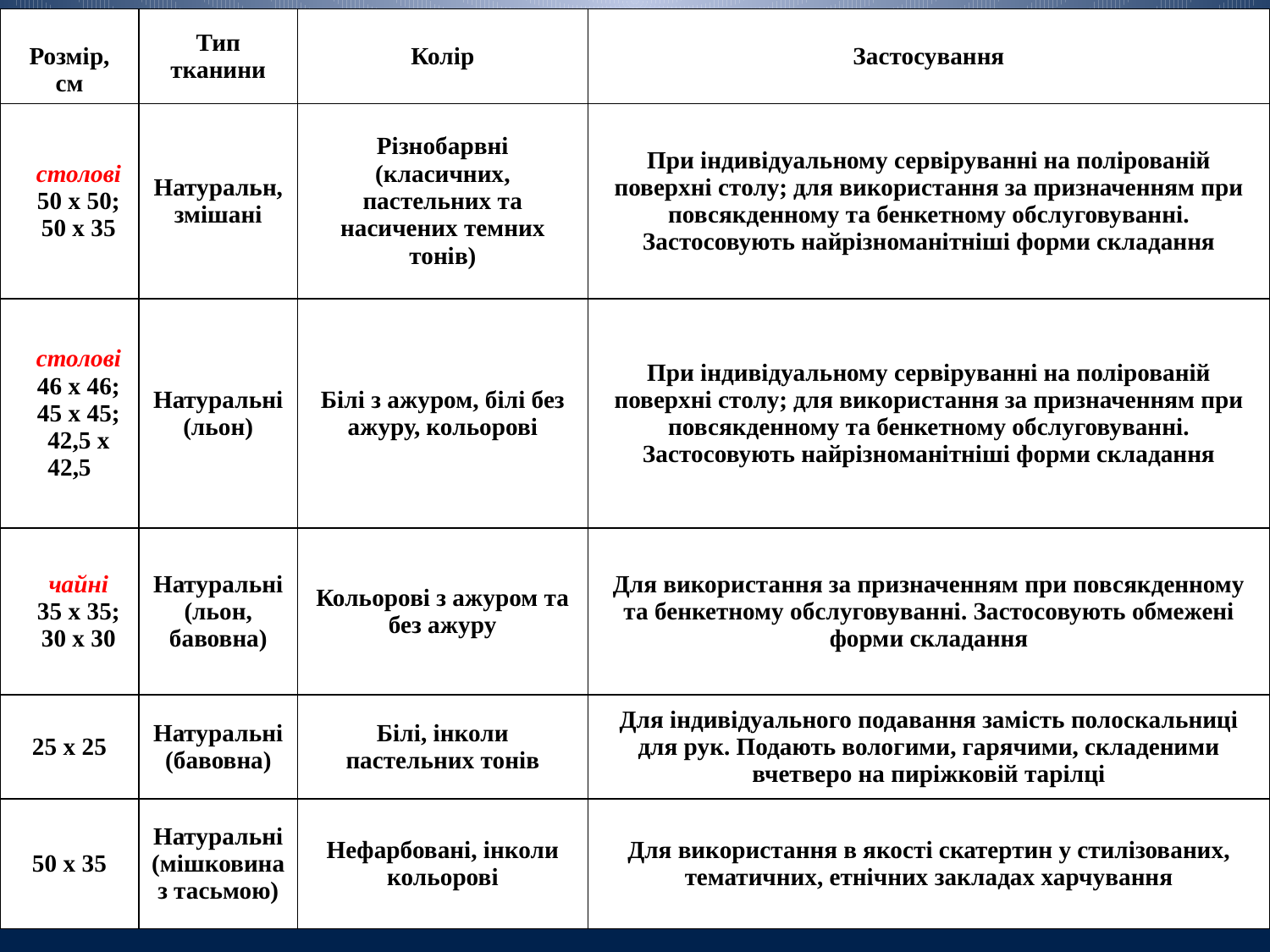

| Розмір, см | Тип тканини | Колір | Застосування |
| --- | --- | --- | --- |
| столові 50 х 50; 50 х 35 | Натуральн, змішані | Різнобарвні (класичних, пастельних та насичених темних тонів) | При індивідуальному сервіруванні на полірованій поверхні столу; для використання за призначенням при повсякденному та бенкетному обслуговуванні. Застосовують найрізноманітніші форми складання |
| столові 46 х 46; 45 х 45; 42,5 х 42,5 | Натуральні (льон) | Білі з ажуром, білі без ажуру, кольорові | При індивідуальному сервіруванні на полірованій поверхні столу; для використання за призначенням при повсякденному та бенкетному обслуговуванні. Застосовують найрізноманітніші форми складання |
| чайні 35 х 35; 30 х 30 | Натуральні (льон, бавовна) | Кольорові з ажуром та без ажуру | Для використання за призначенням при повсякденному та бенкетному обслуговуванні. Застосовують обмежені форми складання |
| 25 х 25 | Натуральні (бавовна) | Білі, інколи пастельних тонів | Для індивідуального подавання замість полоскальниці для рук. Подають вологими, гарячими, складеними вчетверо на пиріжковій тарілці |
| 50 х 35 | Натуральні (мішковина з тасьмою) | Нефарбовані, інколи кольорові | Для використання в якості скатертин у стилізованих, тематичних, етнічних закладах харчування |